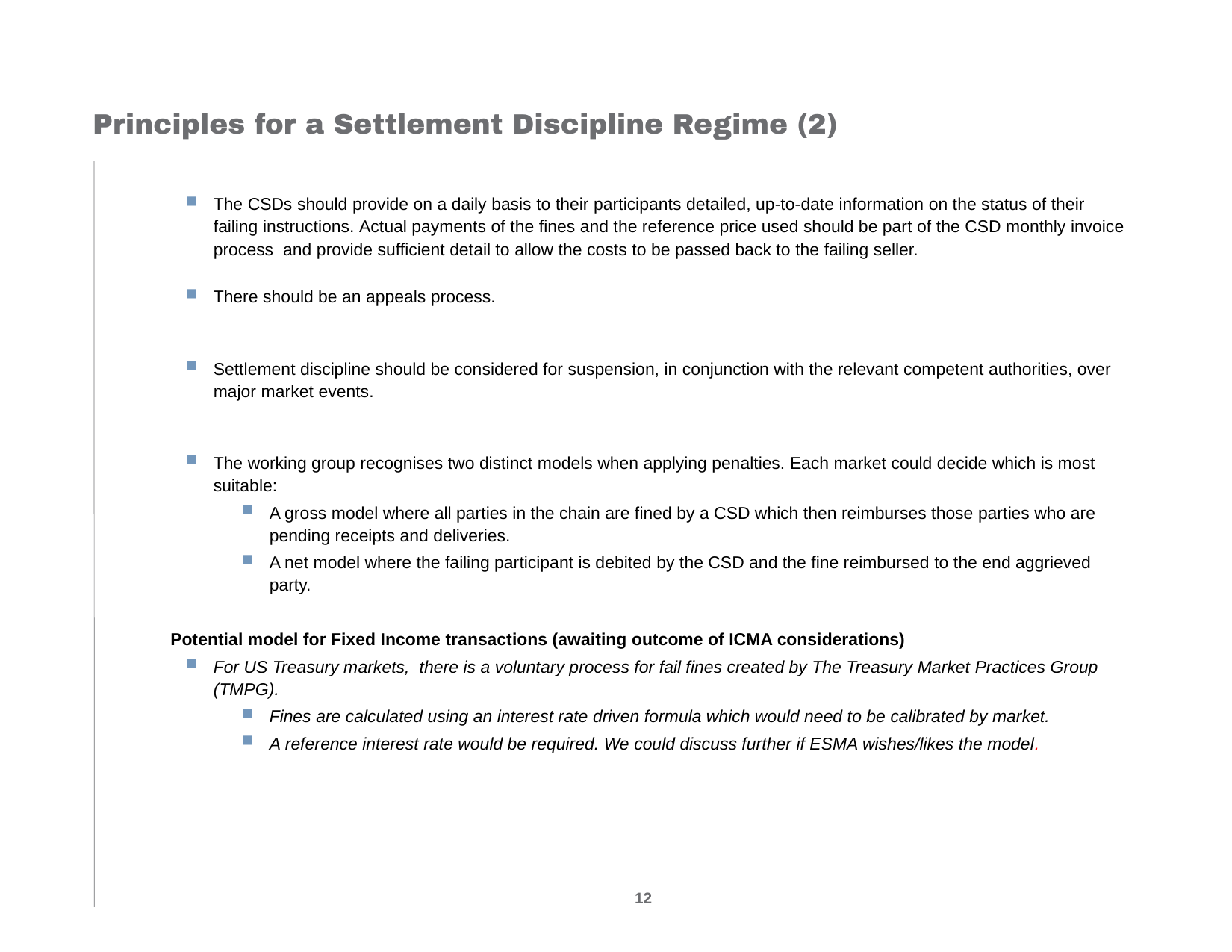

# Principles for a Settlement Discipline Regime (2)

The CSDs should provide on a daily basis to their participants detailed, up-to-date information on the status of their failing instructions. Actual payments of the fines and the reference price used should be part of the CSD monthly invoice process  and provide sufficient detail to allow the costs to be passed back to the failing seller.
There should be an appeals process.

Settlement discipline should be considered for suspension, in conjunction with the relevant competent authorities, over major market events.

The working group recognises two distinct models when applying penalties. Each market could decide which is most suitable:
A gross model where all parties in the chain are fined by a CSD which then reimburses those parties who are pending receipts and deliveries.
A net model where the failing participant is debited by the CSD and the fine reimbursed to the end aggrieved party.

Potential model for Fixed Income transactions (awaiting outcome of ICMA considerations)
For US Treasury markets,  there is a voluntary process for fail fines created by The Treasury Market Practices Group (TMPG).
Fines are calculated using an interest rate driven formula which would need to be calibrated by market.
A reference interest rate would be required. We could discuss further if ESMA wishes/likes the model.

12